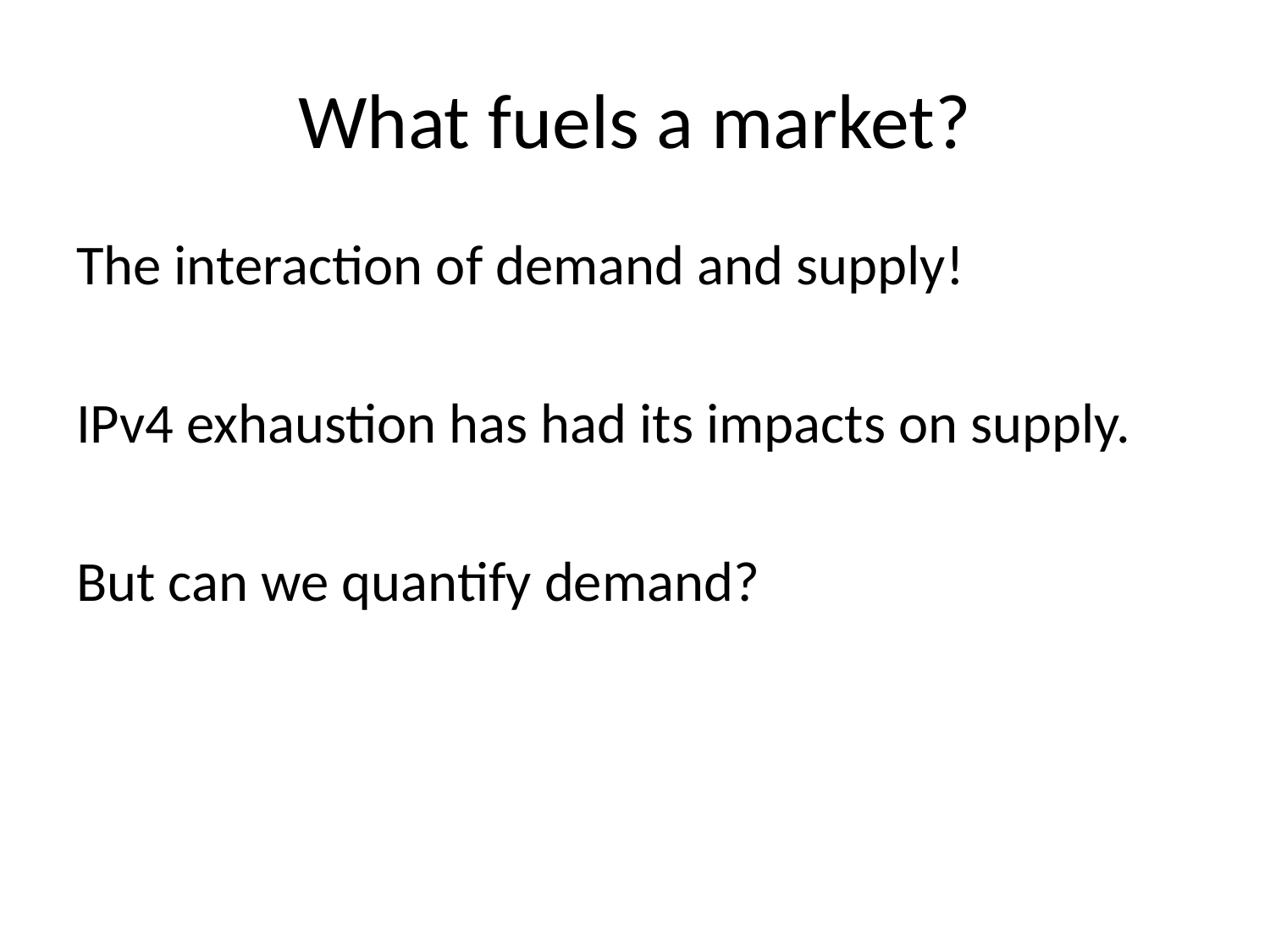

# What fuels a market?
The interaction of demand and supply!

IPv4 exhaustion has had its impacts on supply.

But can we quantify demand?